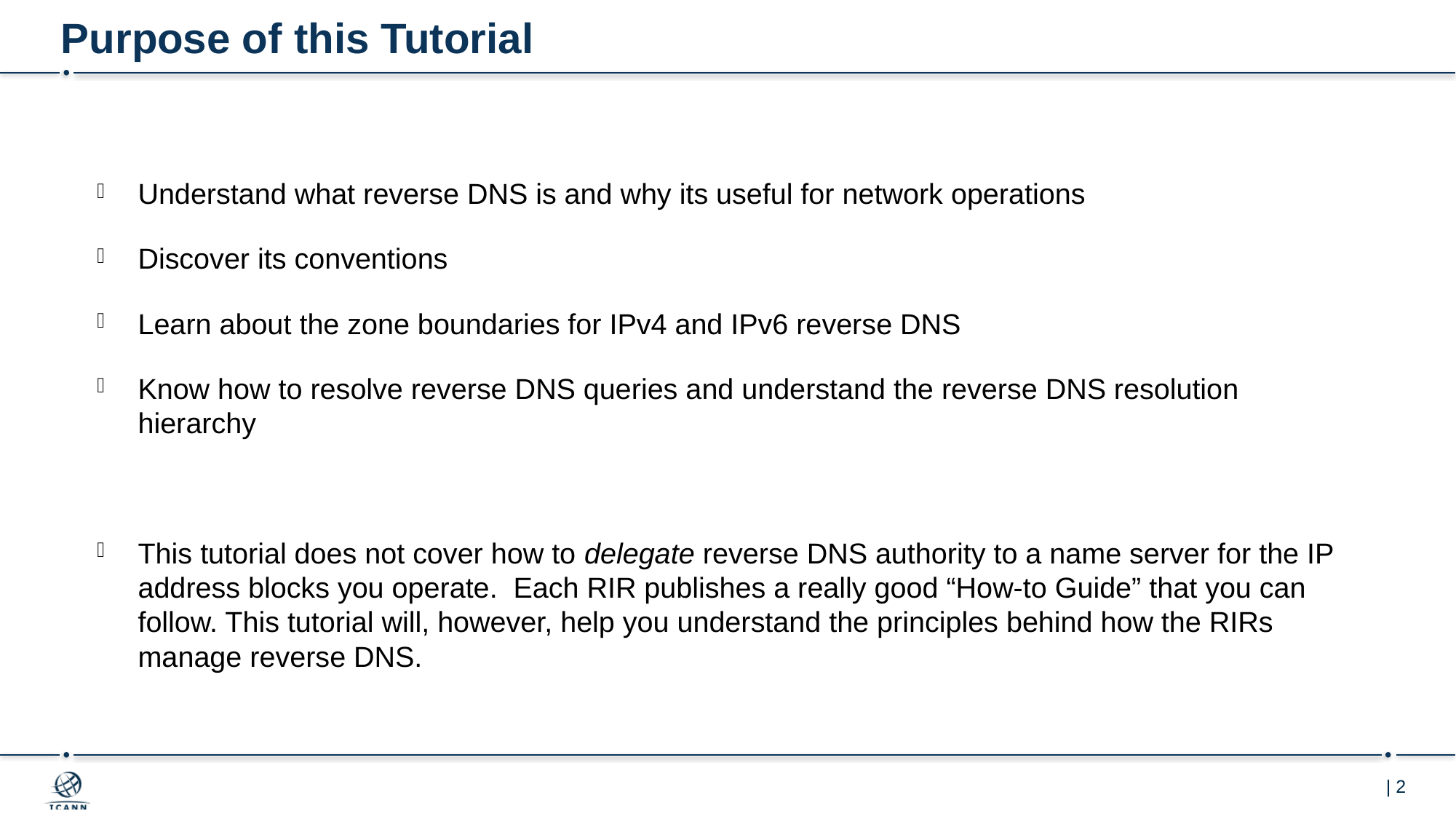

# Purpose of this Tutorial
Understand what reverse DNS is and why its useful for network operations
Discover its conventions
Learn about the zone boundaries for IPv4 and IPv6 reverse DNS
Know how to resolve reverse DNS queries and understand the reverse DNS resolution hierarchy

This tutorial does not cover how to delegate reverse DNS authority to a name server for the IP address blocks you operate.  Each RIR publishes a really good “How-to Guide” that you can follow. This tutorial will, however, help you understand the principles behind how the RIRs manage reverse DNS.